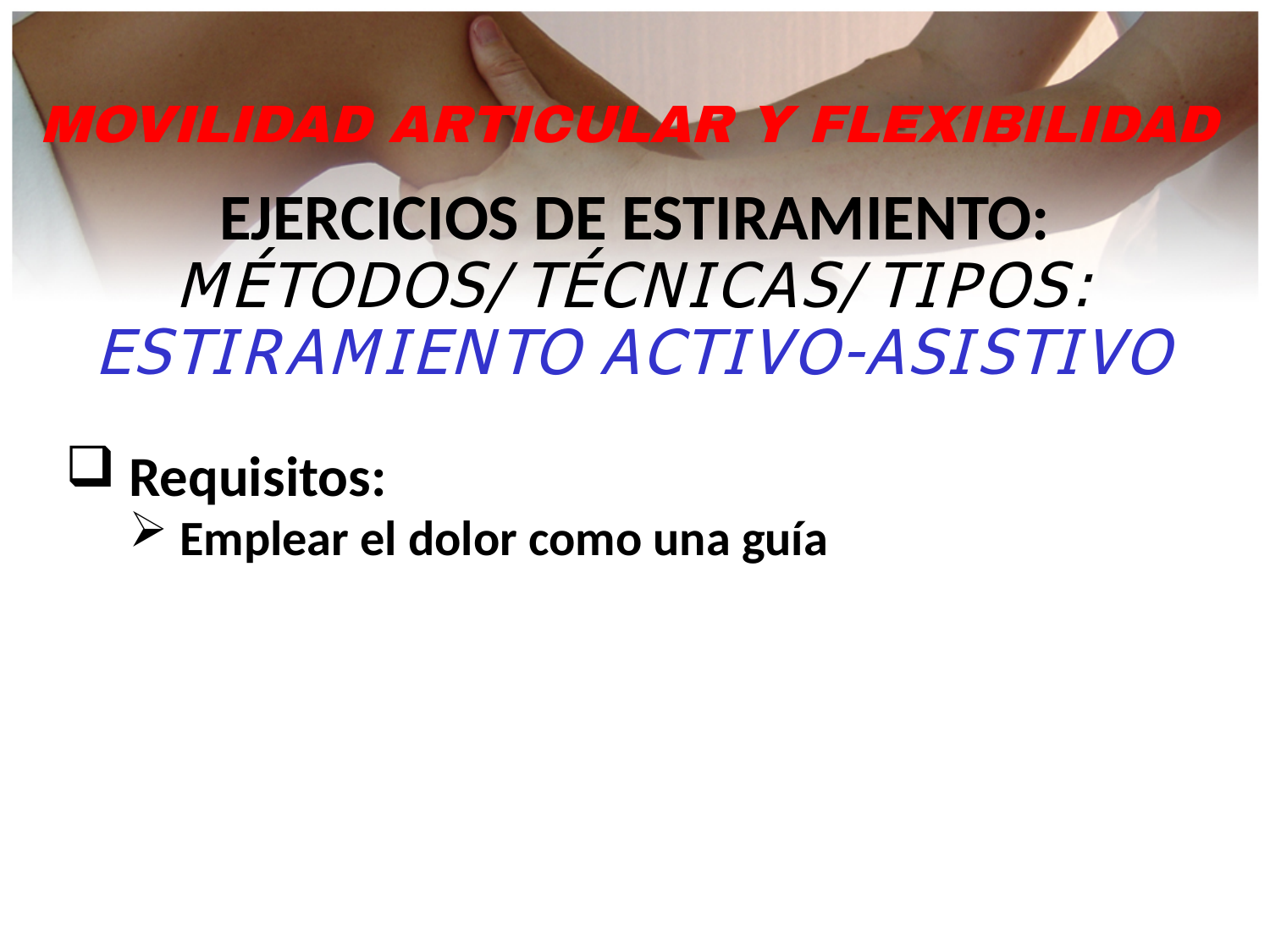

MOVILIDAD ARTICULAR Y FLEXIBILIDAD
EJERCICIOS DE ESTIRAMIENTO:
MÉTODOS/TÉCNICAS/TIPOS:
ESTIRAMIENTO ACTIVO-ASISTIVO
 Requisitos:
 Emplear el dolor como una guía